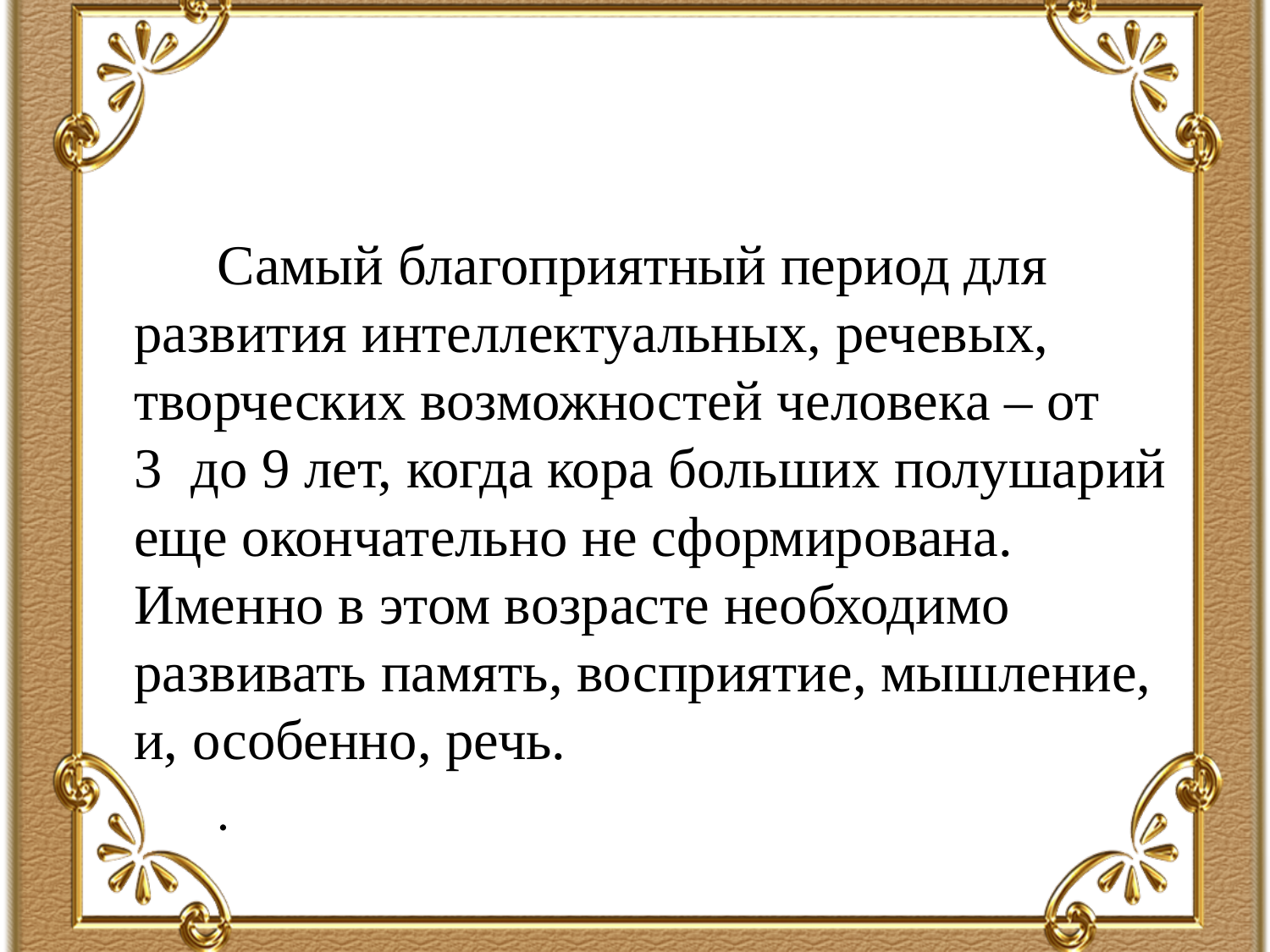

Самый благоприятный период для развития интеллектуальных, речевых, творческих возможностей человека – от 3  до 9 лет, когда кора больших полушарий еще окончательно не сформирована. Именно в этом возрасте необходимо развивать память, восприятие, мышление, и, особенно, речь.
.